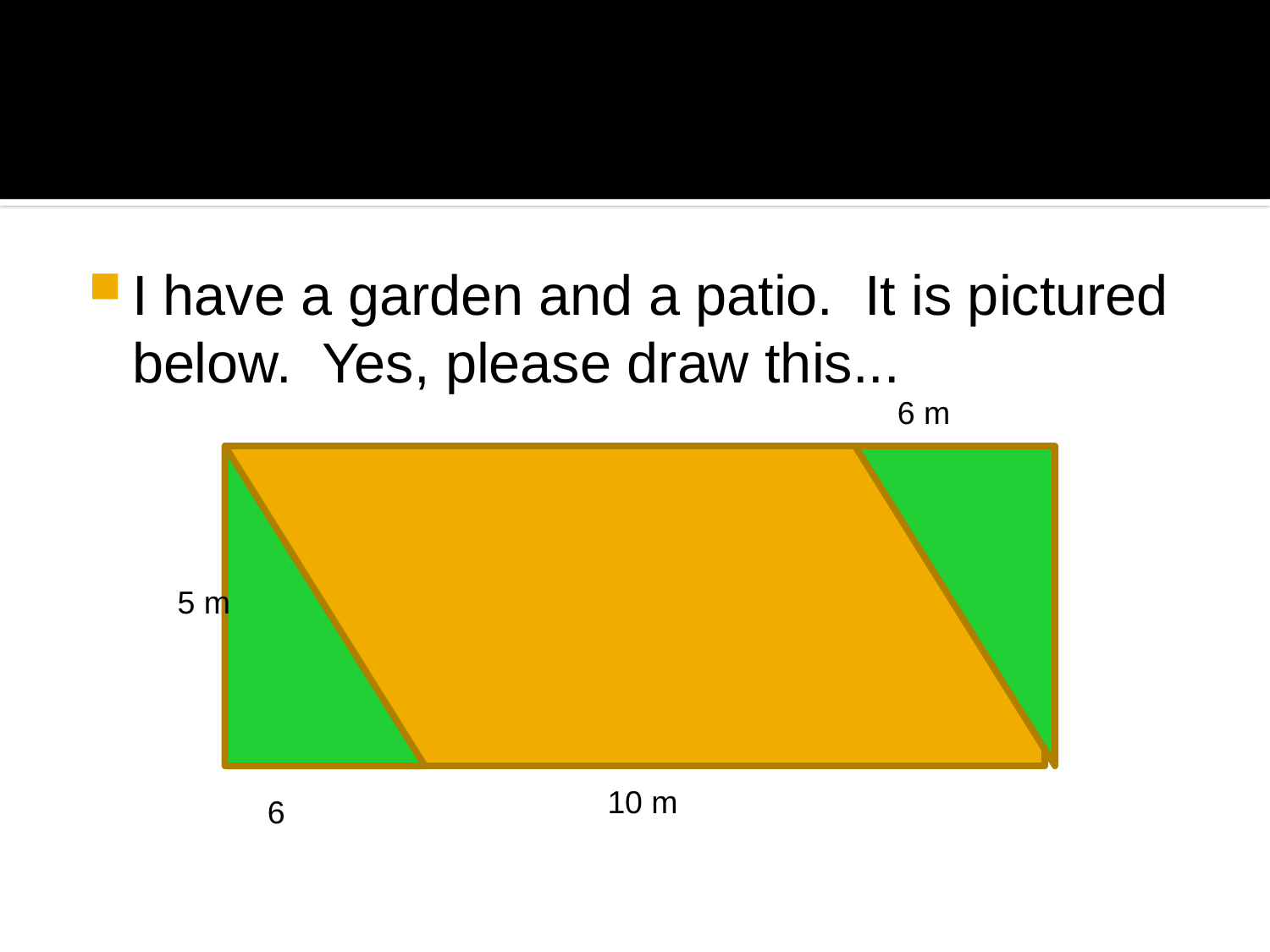

#
I have a garden and a patio.  It is pictured below.  Yes, please draw this...
6 m

5 m
10 m
6